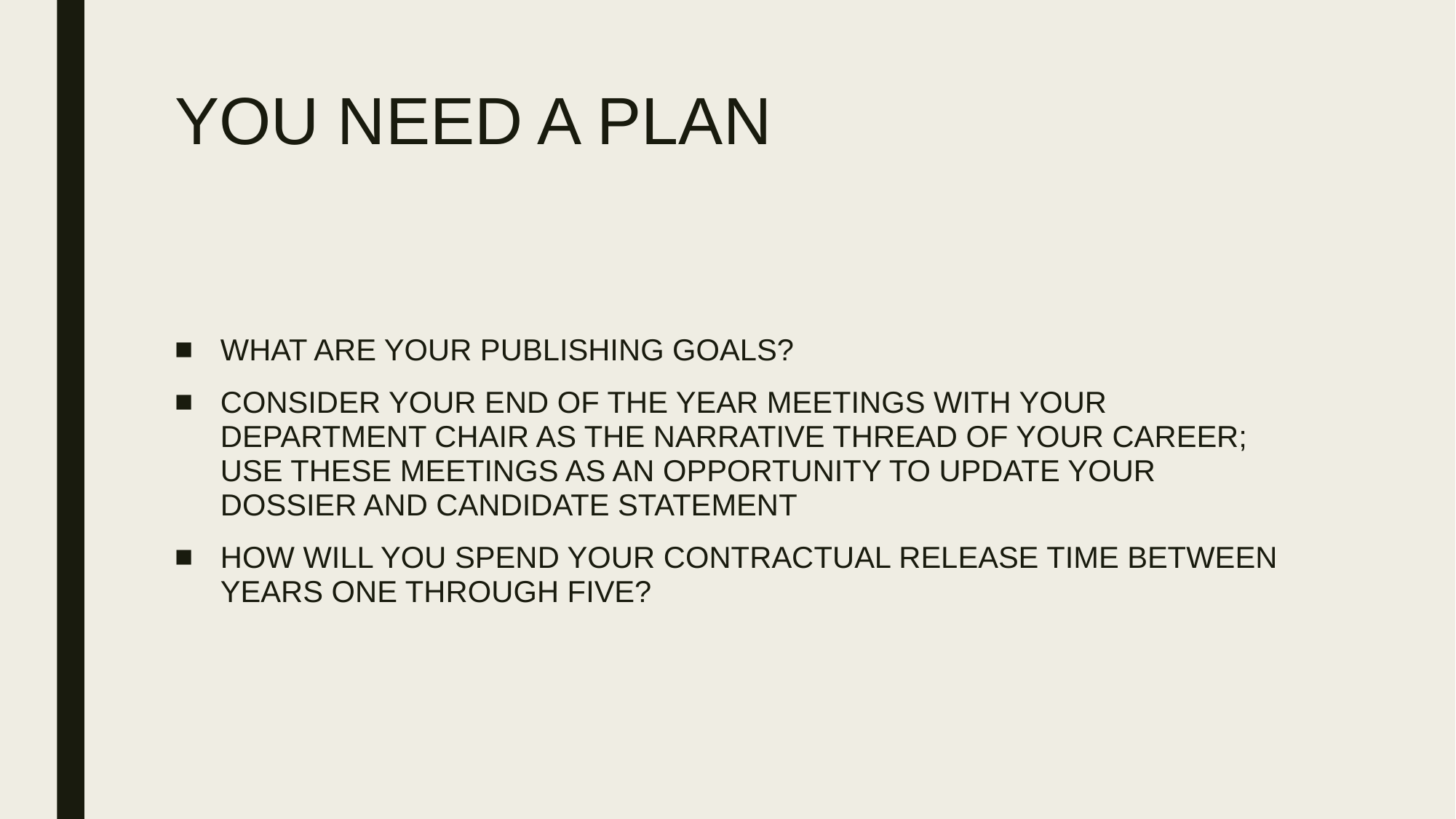

# YOU NEED A PLAN

WHAT ARE YOUR PUBLISHING GOALS?
CONSIDER YOUR END OF THE YEAR MEETINGS WITH YOUR DEPARTMENT CHAIR AS THE NARRATIVE THREAD OF YOUR CAREER; USE THESE MEETINGS AS AN OPPORTUNITY TO UPDATE YOUR DOSSIER AND CANDIDATE STATEMENT
HOW WILL YOU SPEND YOUR CONTRACTUAL RELEASE TIME BETWEEN YEARS ONE THROUGH FIVE?